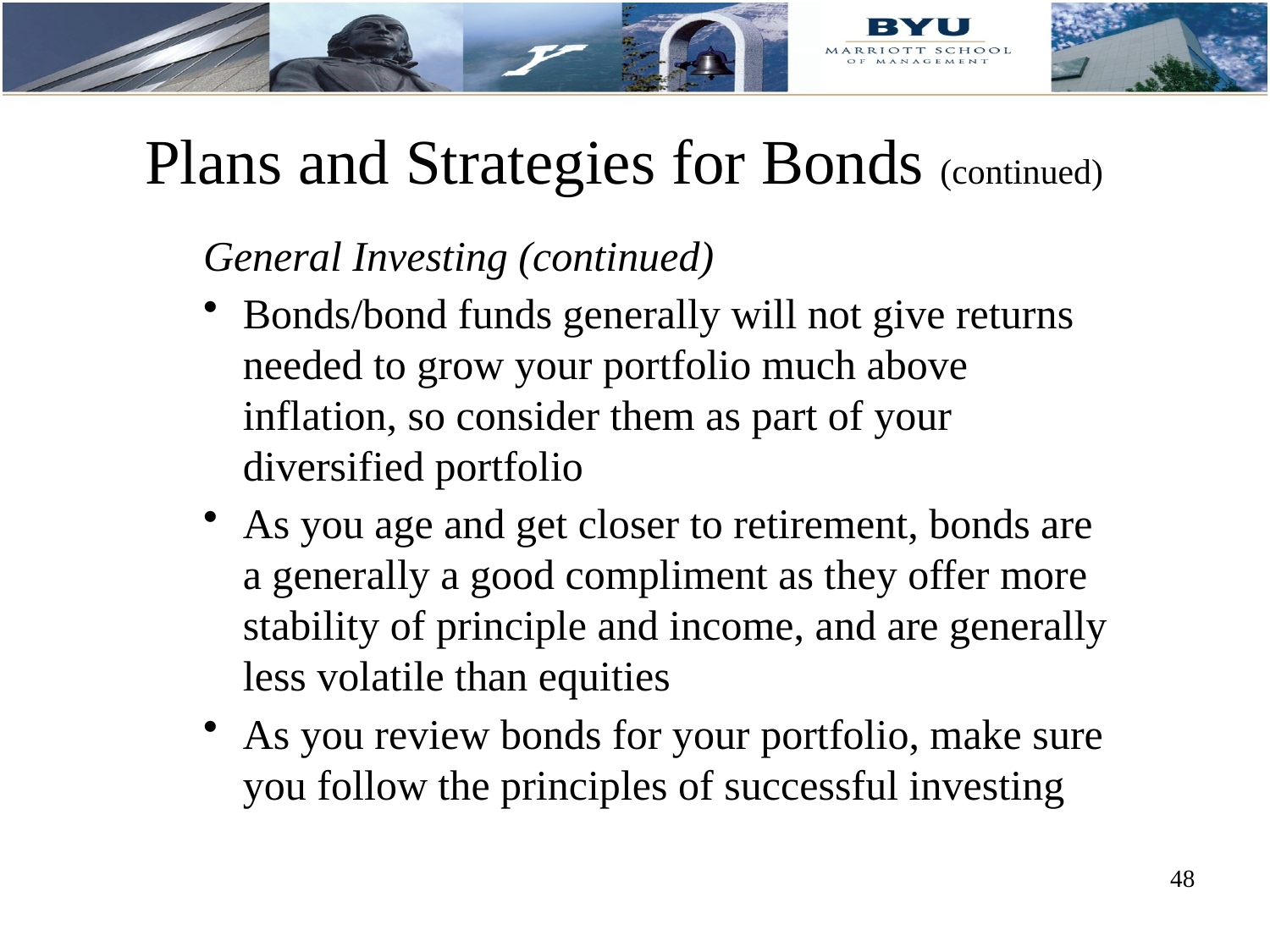

# Plans and Strategies for Bonds (continued)
General Investing (continued)
Bonds/bond funds generally will not give returns needed to grow your portfolio much above inflation, so consider them as part of your diversified portfolio
As you age and get closer to retirement, bonds are a generally a good compliment as they offer more stability of principle and income, and are generally less volatile than equities
As you review bonds for your portfolio, make sure you follow the principles of successful investing